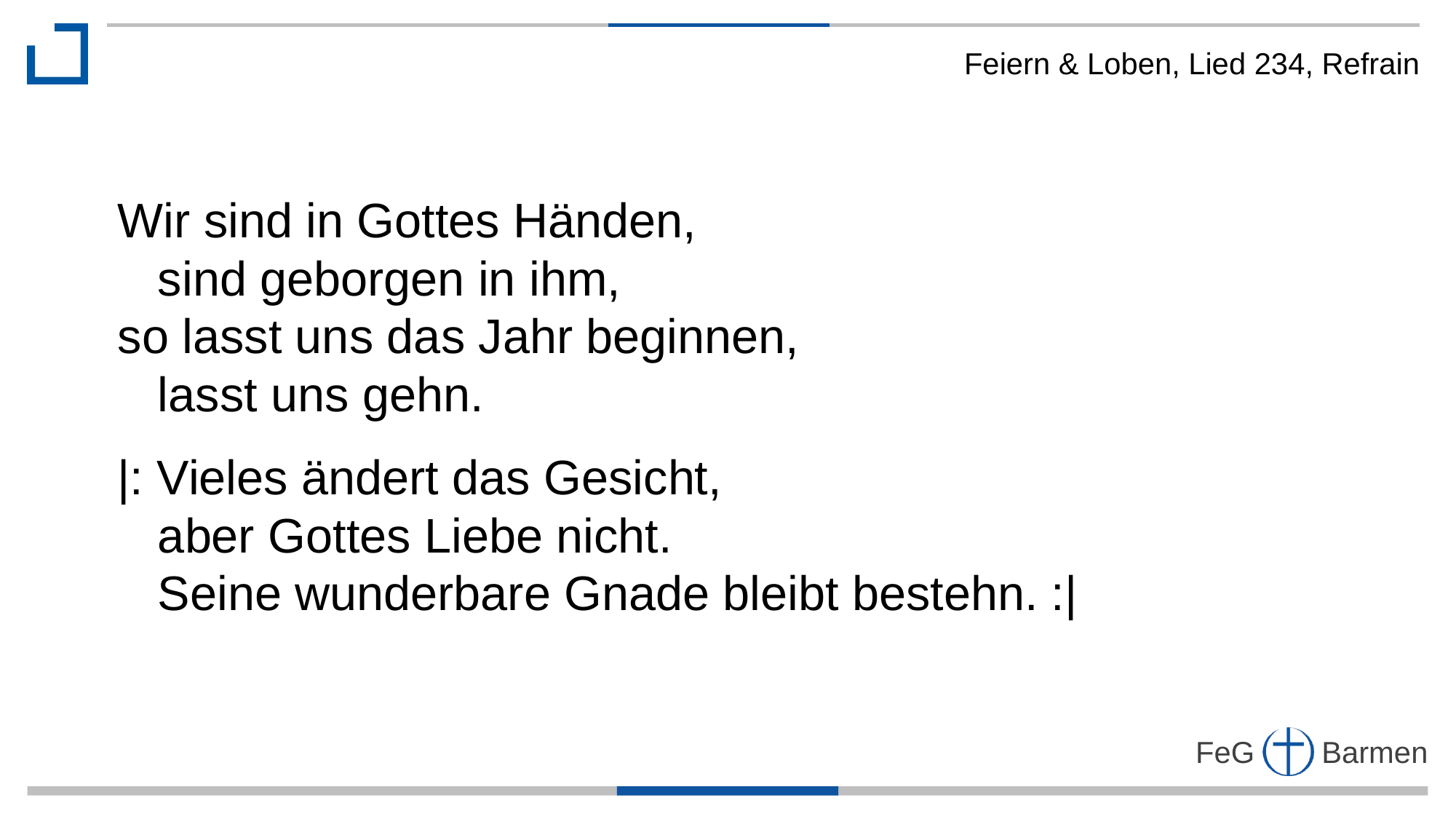

Feiern & Loben, Lied 234, Refrain
Wir sind in Gottes Händen,
   sind geborgen in ihm,
so lasst uns das Jahr beginnen,
   lasst uns gehn.
|: Vieles ändert das Gesicht, aber Gottes Liebe nicht. Seine wunderbare Gnade bleibt bestehn. :|